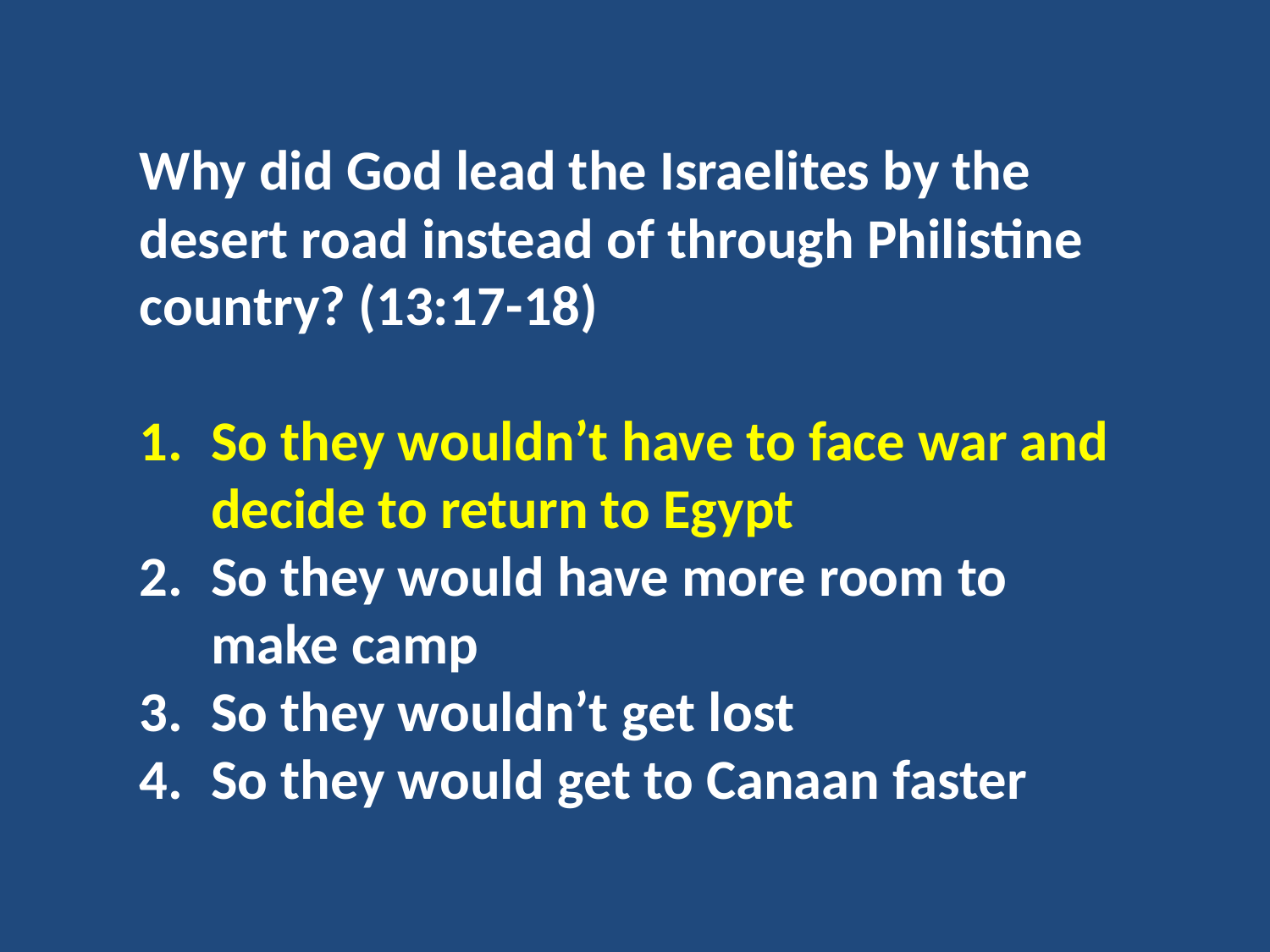

Why did God lead the Israelites by the desert road instead of through Philistine country? (13:17-18)

So they wouldn’t have to face war and decide to return to Egypt
So they would have more room to make camp
So they wouldn’t get lost
So they would get to Canaan faster